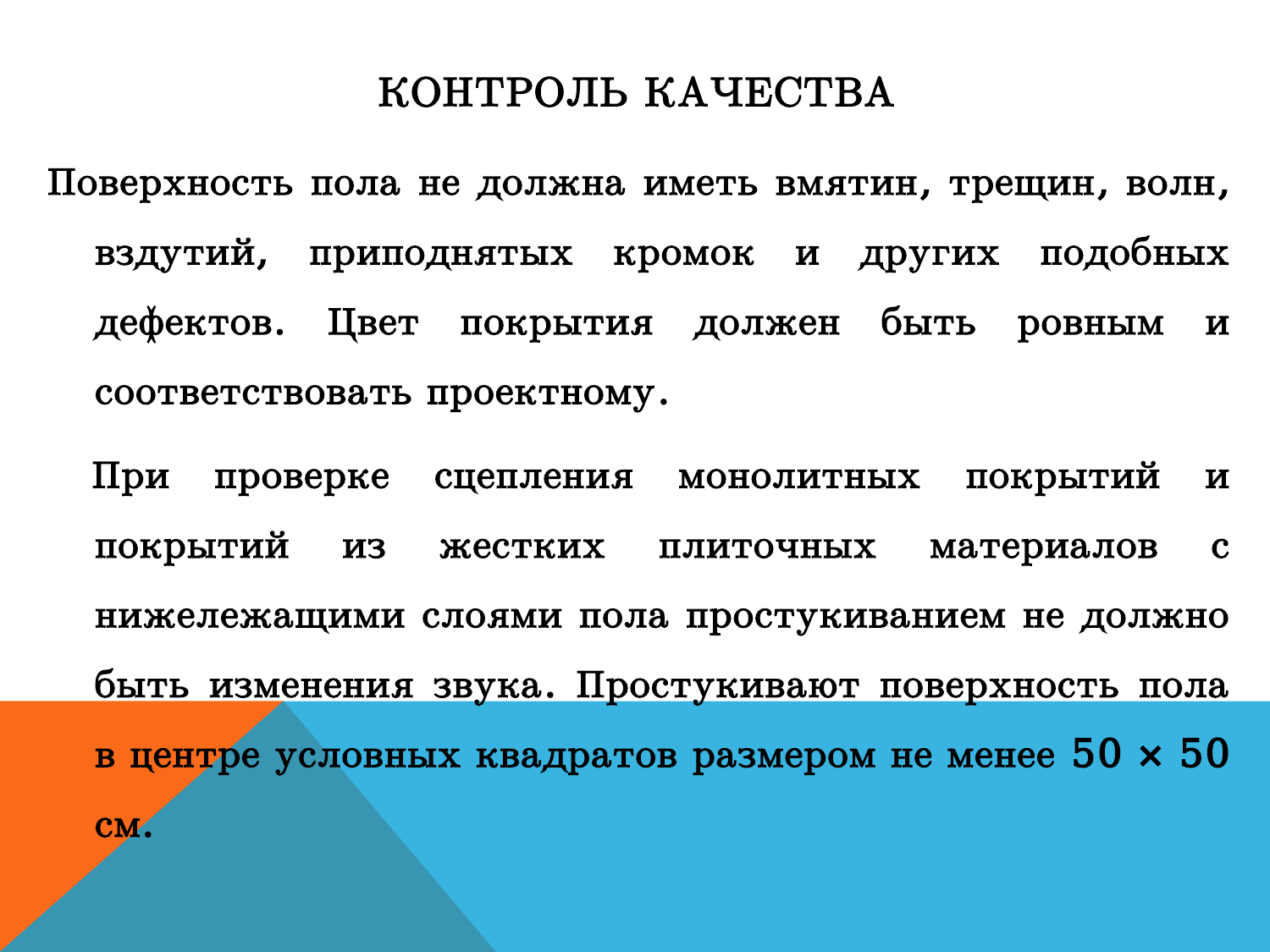

# Контроль качества
Поверхность пола не должна иметь вмятин, трещин, волн, вздутий, приподнятых кромок и других подобных дефектов. Цвет покрытия должен быть ровным и соответствовать проектному.
 При проверке сцепления монолитных покрытий и покрытий из жестких плиточных материалов с нижележащими слоями пола простукиванием не должно быть изменения звука. Простукивают поверхность пола в центре условных квадратов размером не менее 50 × 50 см.